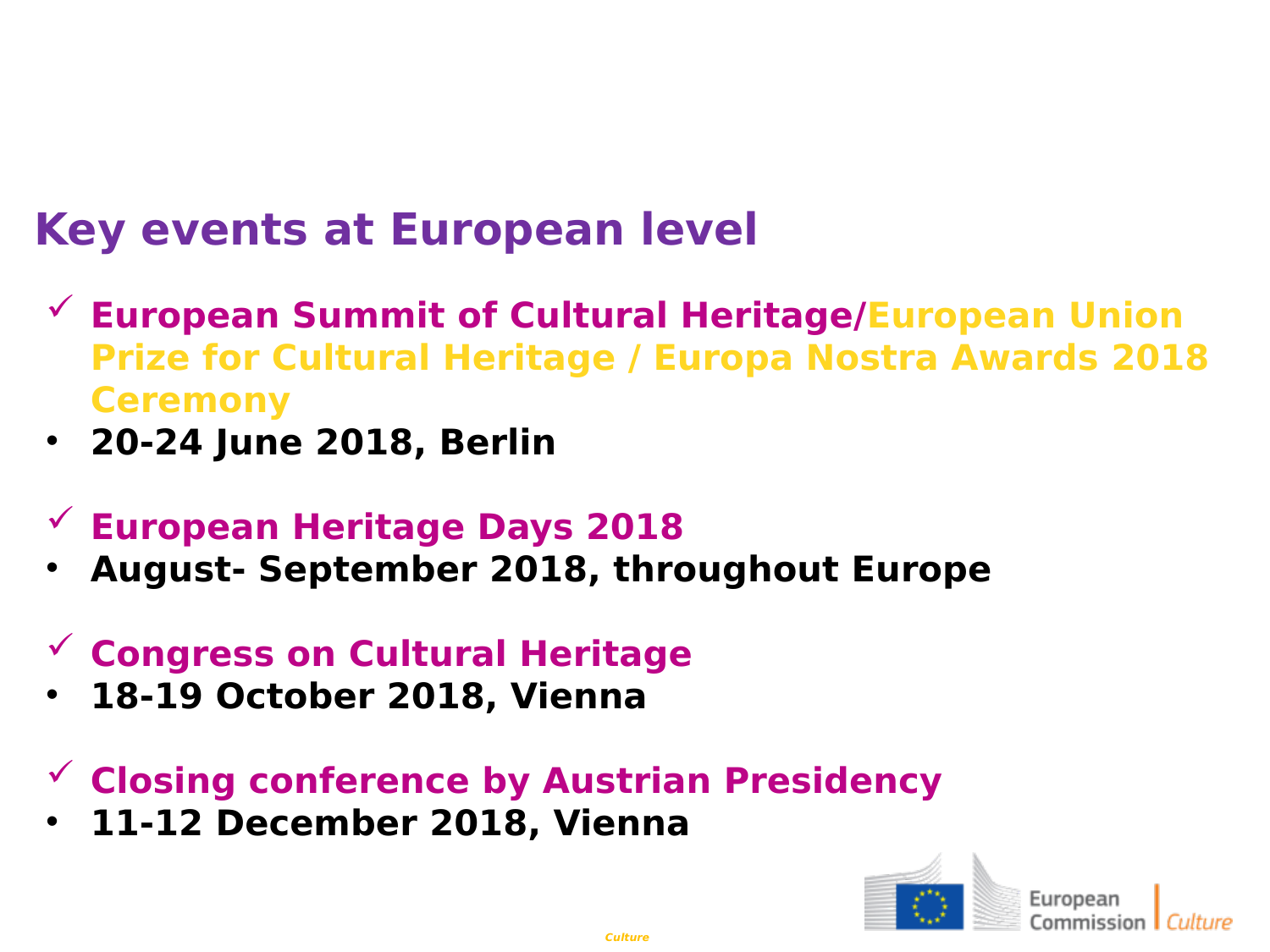

# Key events at European level

European Summit of Cultural Heritage/European Union Prize for Cultural Heritage / Europa Nostra Awards 2018 Ceremony
20-24 June 2018, Berlin

European Heritage Days 2018
August- September 2018, throughout Europe

Congress on Cultural Heritage
18-19 October 2018, Vienna

Closing conference by Austrian Presidency
11-12 December 2018, Vienna

Culture